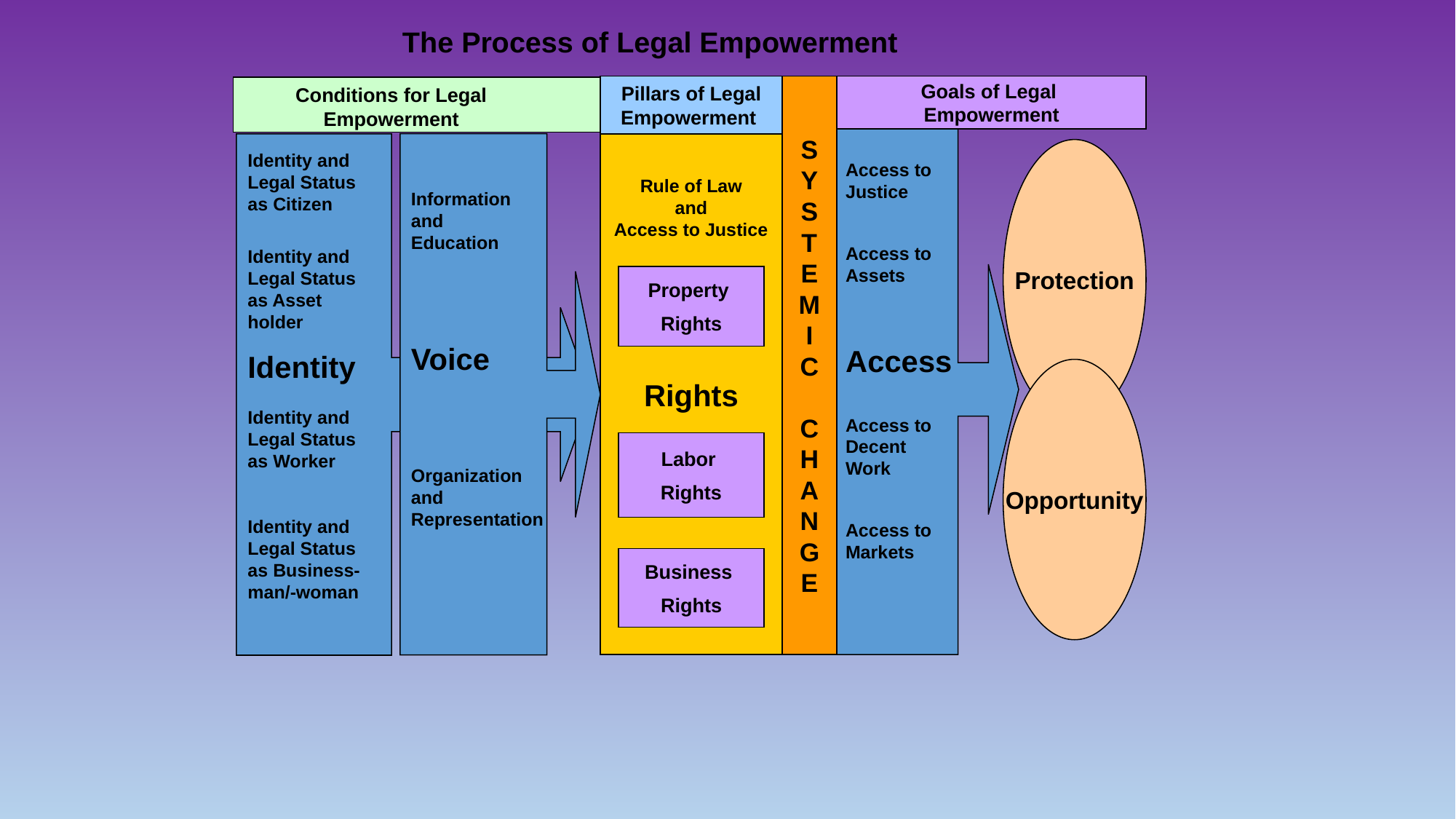

The Process of Legal Empowerment
Conditions for Legal Empowerment

Pillars of Legal Empowerment
S
Y
S
T
E
M
I
C
C
H
A
N
G
E
Goals of Legal
Empowerment

Rule of Law
and
Access to Justice

Rights

Protection
Identity and Legal Status as Citizen
Identity and Legal Status as Asset holder
Identity
Identity and Legal Status as Worker
Identity and Legal Status as Business-man/-woman
Access to Justice

Access to Assets

Access

Access to Decent Work

Access to Markets
Property
Rights
Opportunity
Labor
Rights
Business
Rights
Information
and
Education

Voice

Organization
and
Representation